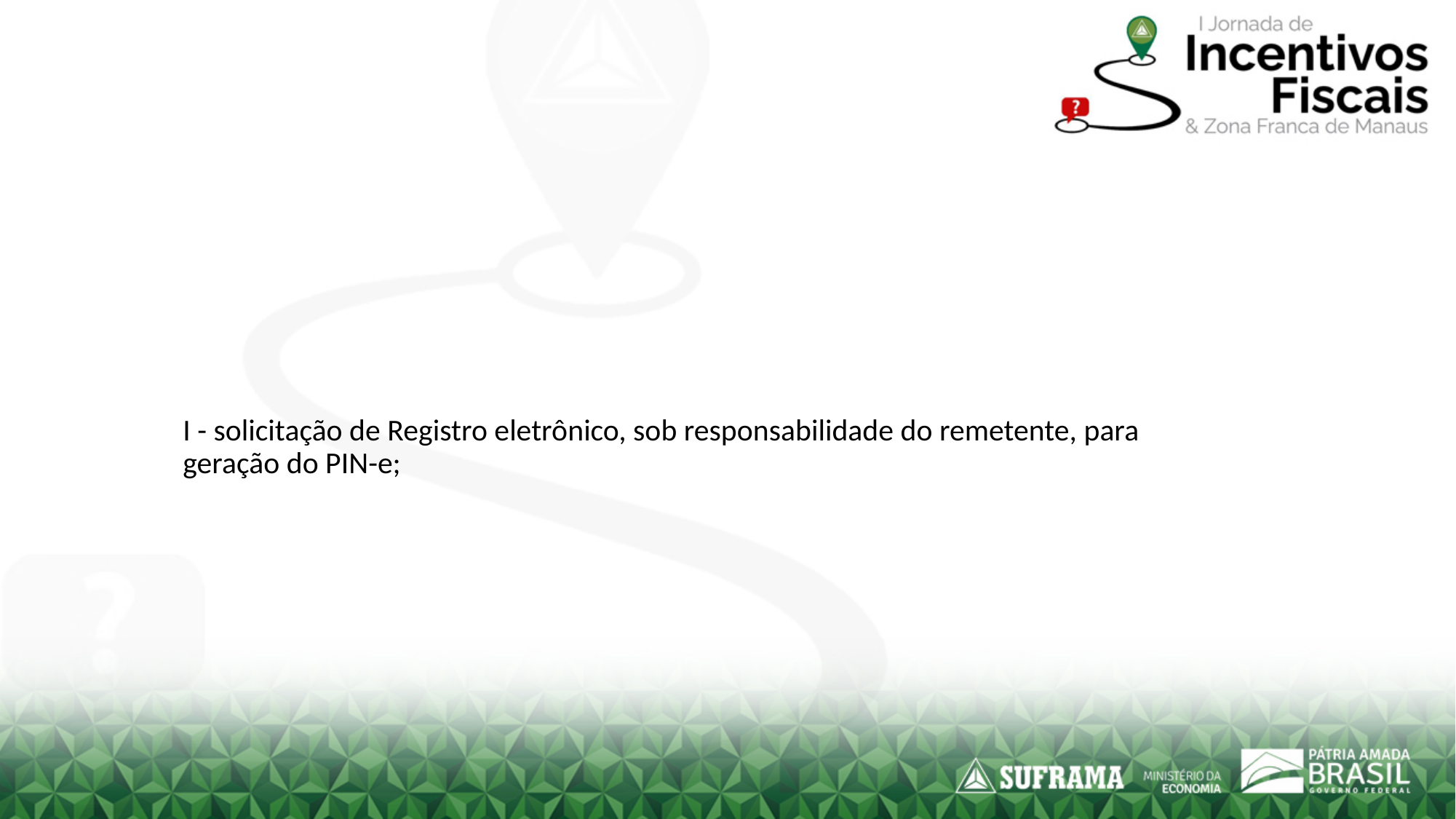

# I - solicitação de Registro eletrônico, sob responsabilidade do remetente, para      geração do PIN-e;